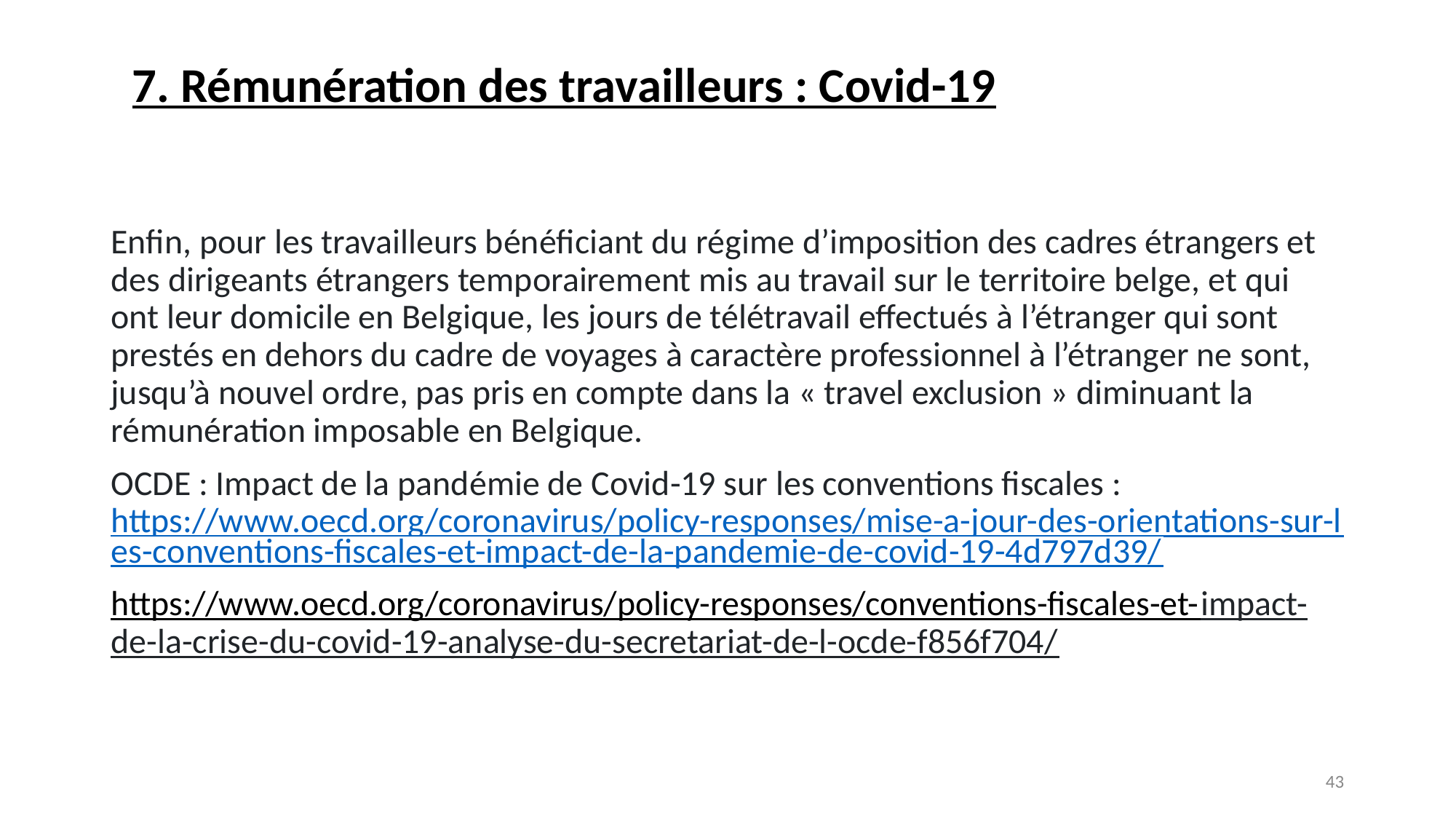

# 7. Rémunération des travailleurs : Covid-19

Enfin, pour les travailleurs bénéficiant du régime d’imposition des cadres étrangers et des dirigeants étrangers temporairement mis au travail sur le territoire belge, et qui ont leur domicile en Belgique, les jours de télétravail effectués à l’étranger qui sont prestés en dehors du cadre de voyages à caractère professionnel à l’étranger ne sont, jusqu’à nouvel ordre, pas pris en compte dans la « travel exclusion » diminuant la rémunération imposable en Belgique.
OCDE : Impact de la pandémie de Covid-19 sur les conventions fiscales : https://www.oecd.org/coronavirus/policy-responses/mise-a-jour-des-orientations-sur-les-conventions-fiscales-et-impact-de-la-pandemie-de-covid-19-4d797d39/
https://www.oecd.org/coronavirus/policy-responses/conventions-fiscales-et-impact-de-la-crise-du-covid-19-analyse-du-secretariat-de-l-ocde-f856f704/
43